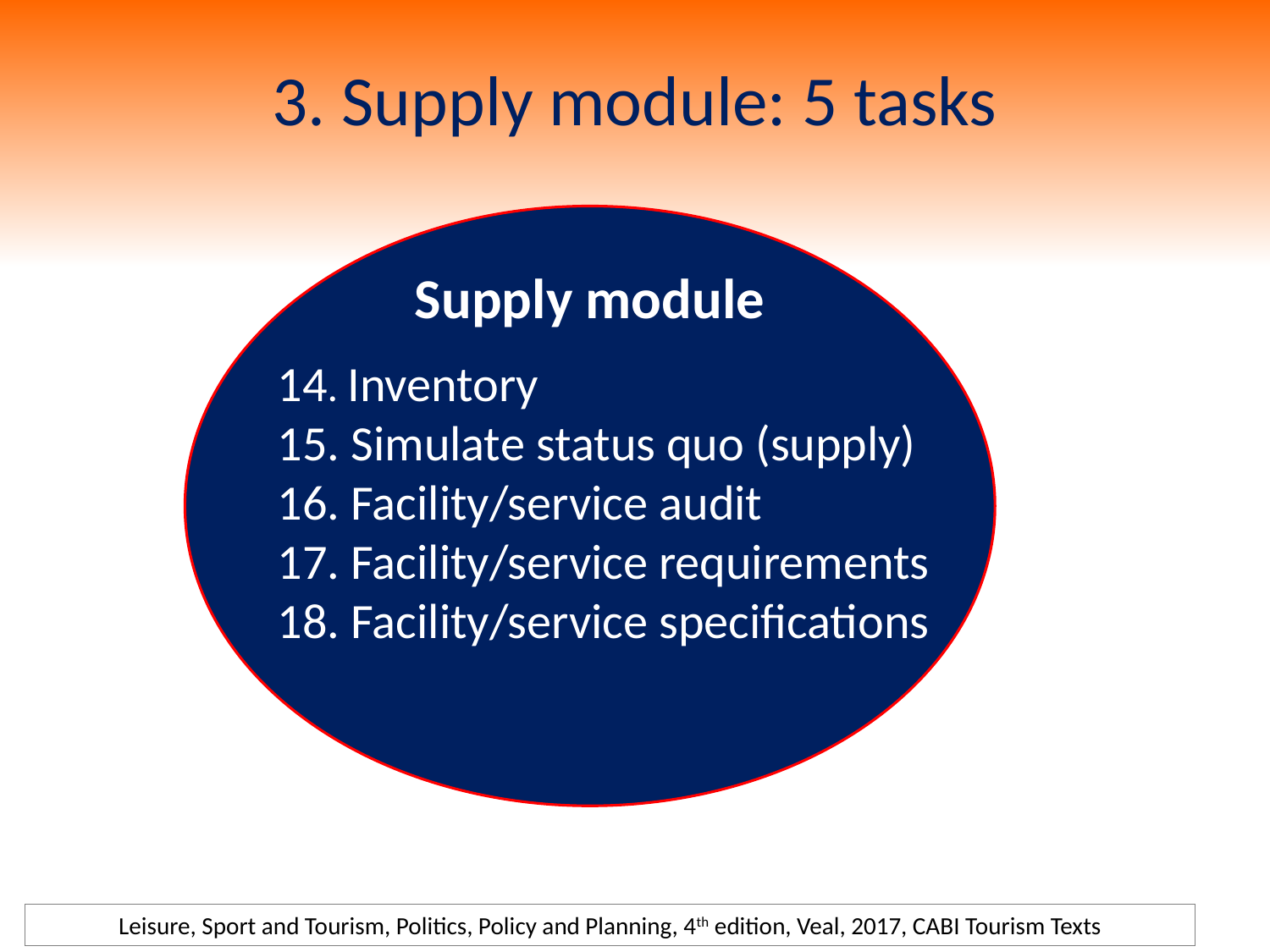

# 3. Supply module: 5 tasks

Supply module
14. Inventory
15. Simulate status quo (supply)
16. Facility/service audit
17. Facility/service requirements
18. Facility/service specifications

Leisure, Sport and Tourism, Politics, Policy and Planning, 4th edition, Veal, 2017, CABI Tourism Texts